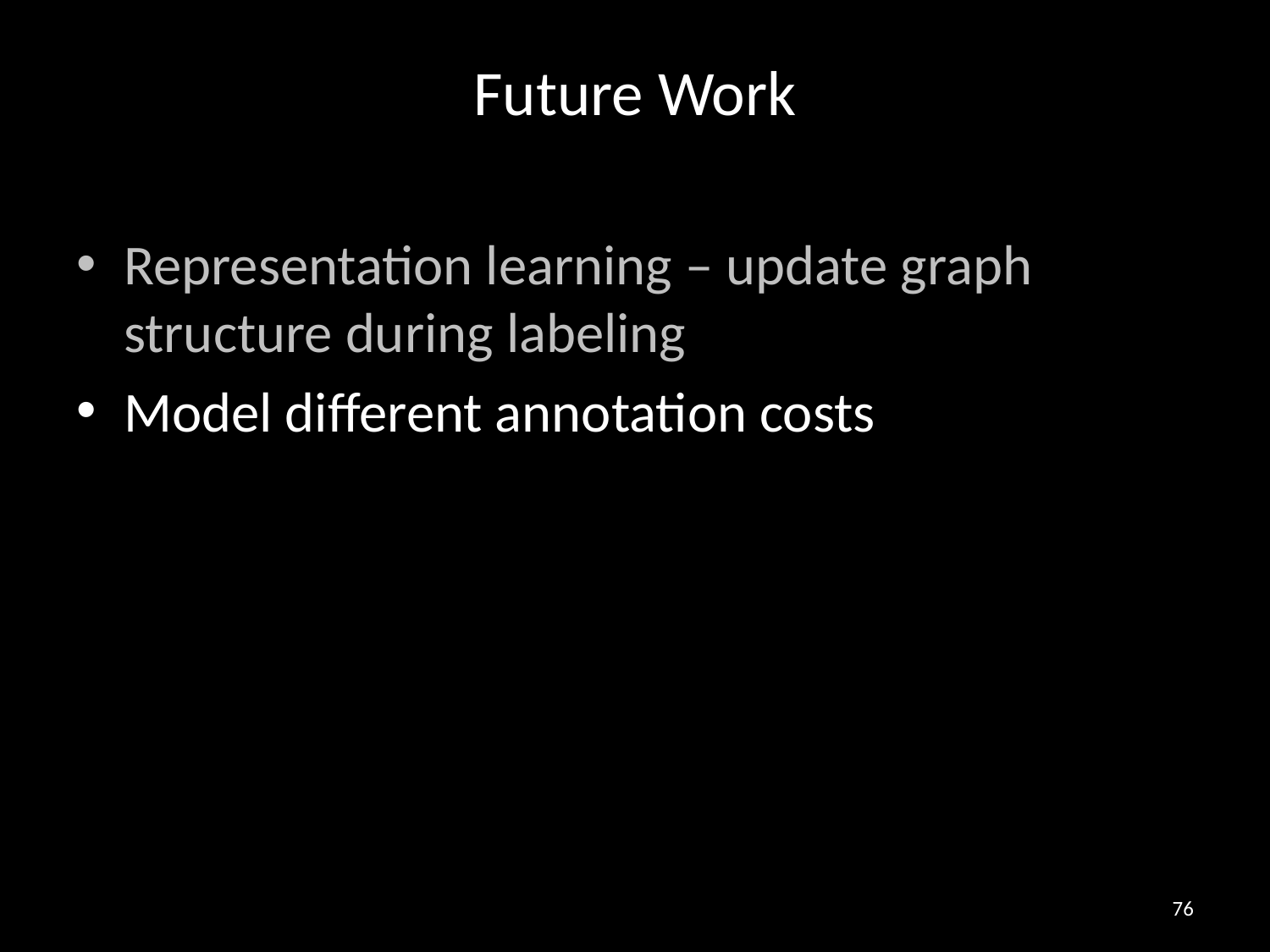

Future Work
Representation learning – update graph structure during labeling
Model different annotation costs

76